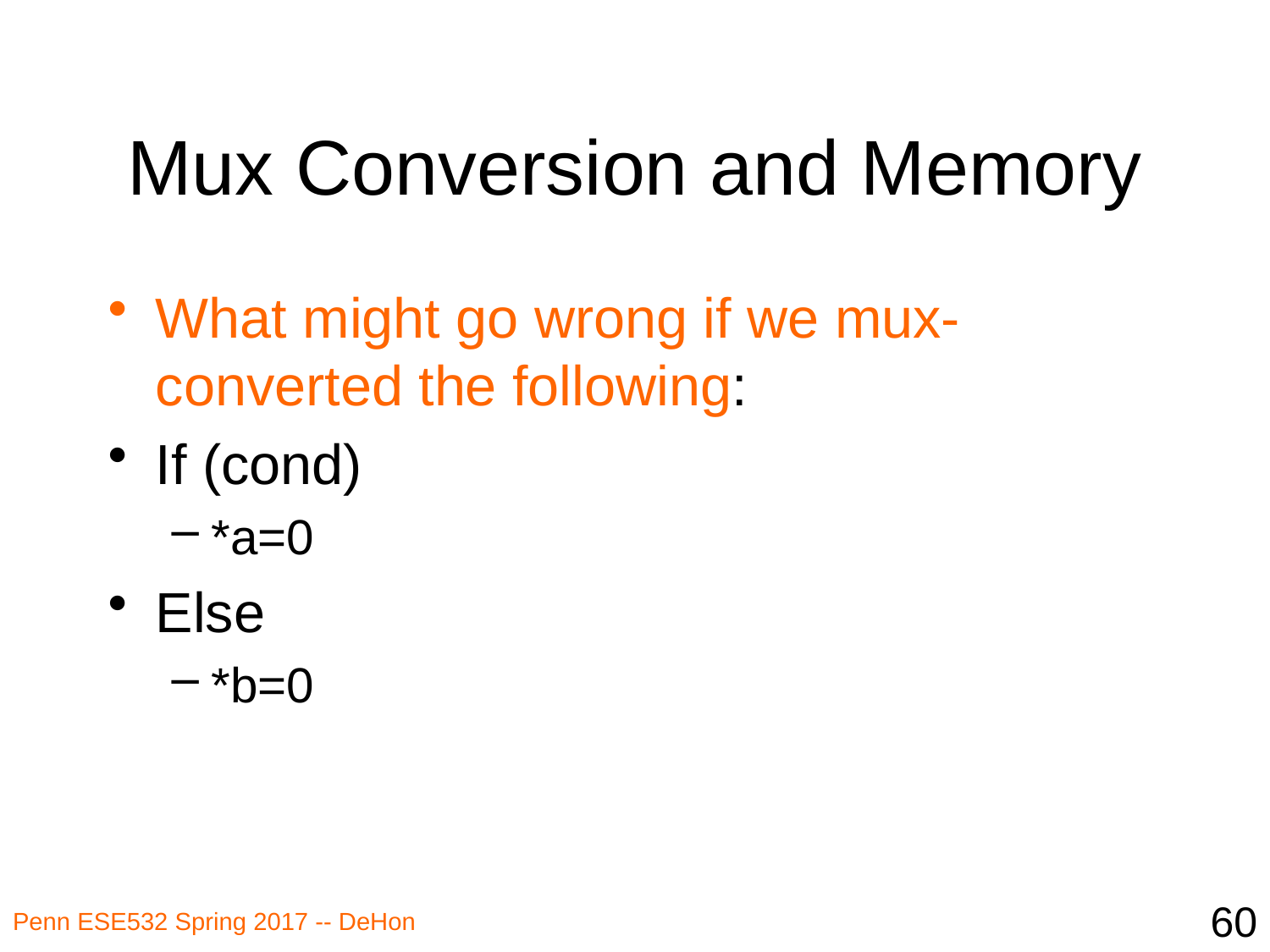

# Mux Conversion and Memory
What might go wrong if we mux-converted the following:
If (cond)
*a=0
Else
*b=0
60
Penn ESE532 Spring 2017 -- DeHon